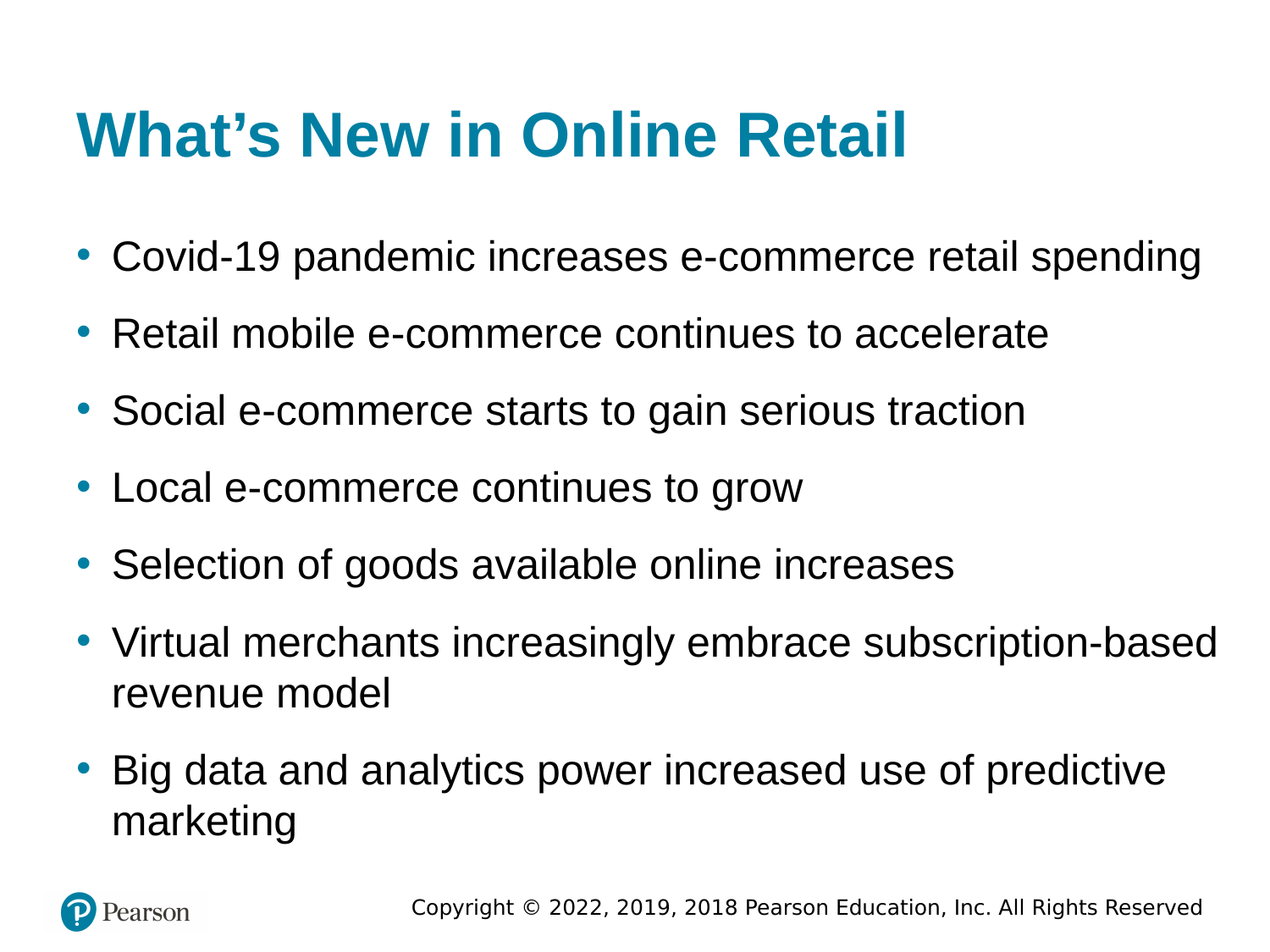

# What’s New in Online Retail
Covid-19 pandemic increases e-commerce retail spending
Retail mobile e-commerce continues to accelerate
Social e-commerce starts to gain serious traction
Local e-commerce continues to grow
Selection of goods available online increases
Virtual merchants increasingly embrace subscription-based revenue model
Big data and analytics power increased use of predictive marketing